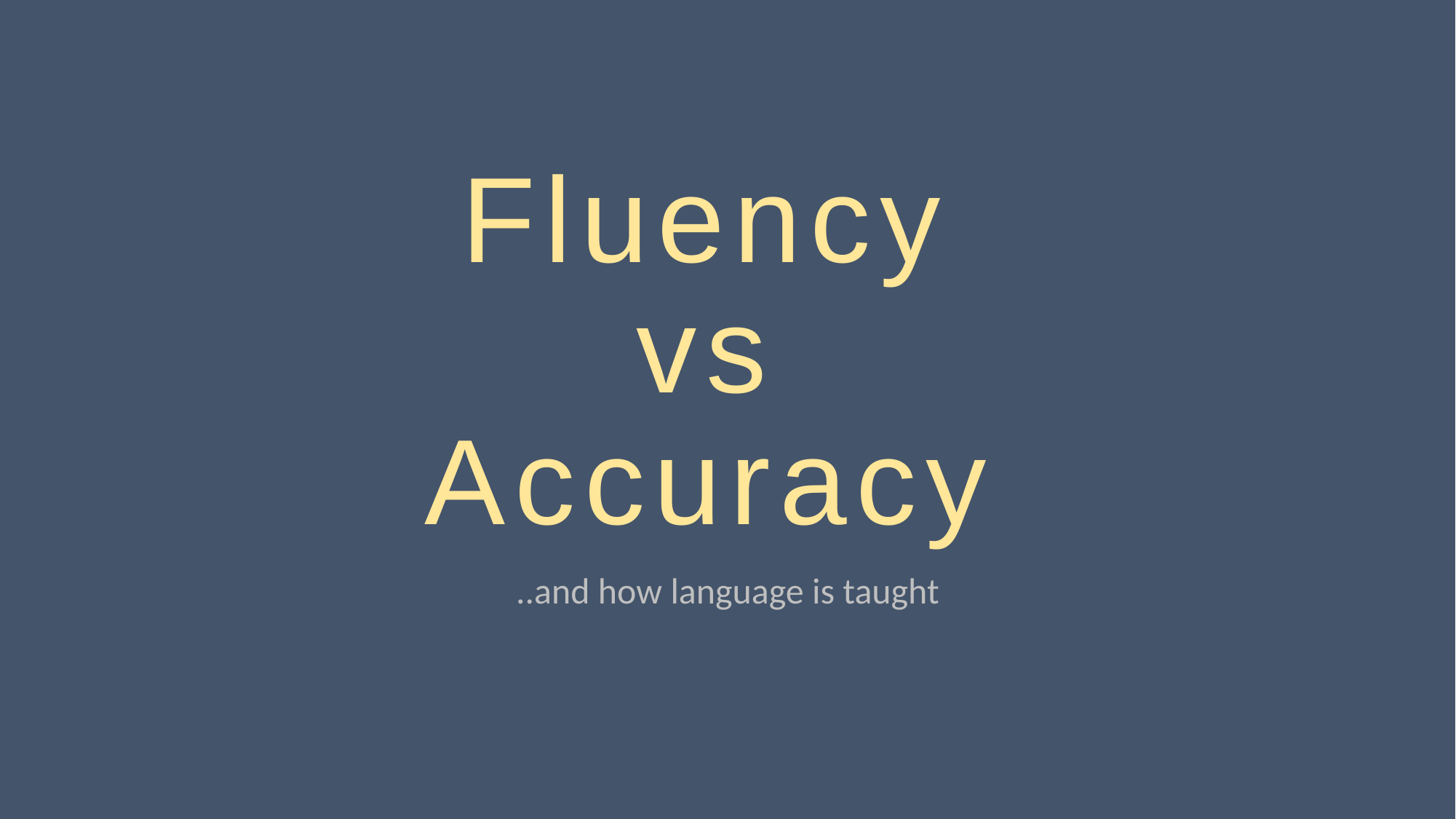

# Fluency vs Accuracy
..and how language is taught